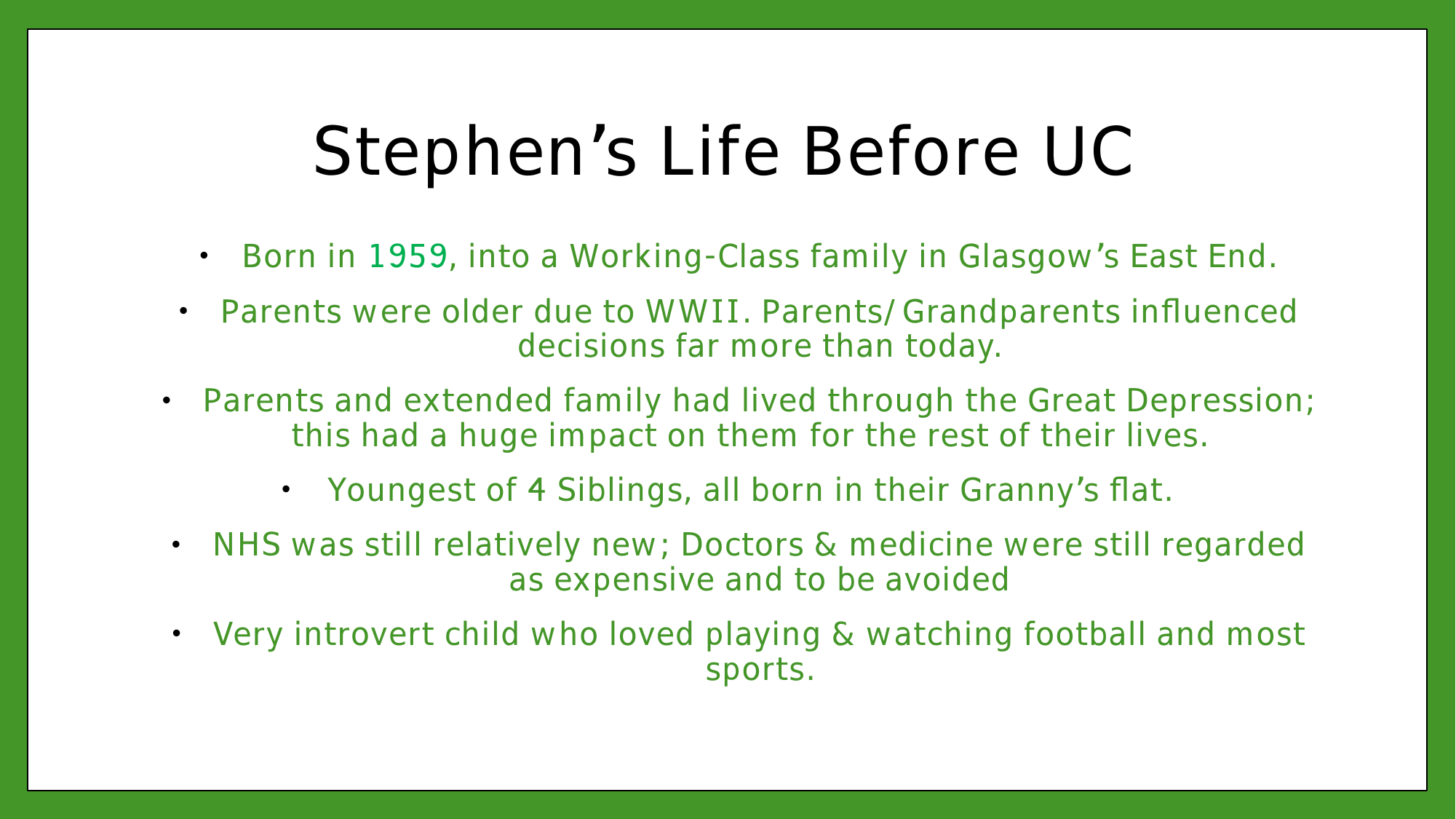

# Stephen’s Life Before UC
Born in 1959, into a Working-Class family in Glasgow’s East End.
Parents were older due to WWII. Parents/Grandparents influenced decisions far more than today.
Parents and extended family had lived through the Great Depression; this had a huge impact on them for the rest of their lives.
Youngest of 4 Siblings, all born in their Granny’s flat.
NHS was still relatively new; Doctors & medicine were still regarded as expensive and to be avoided
Very introvert child who loved playing & watching football and most sports.